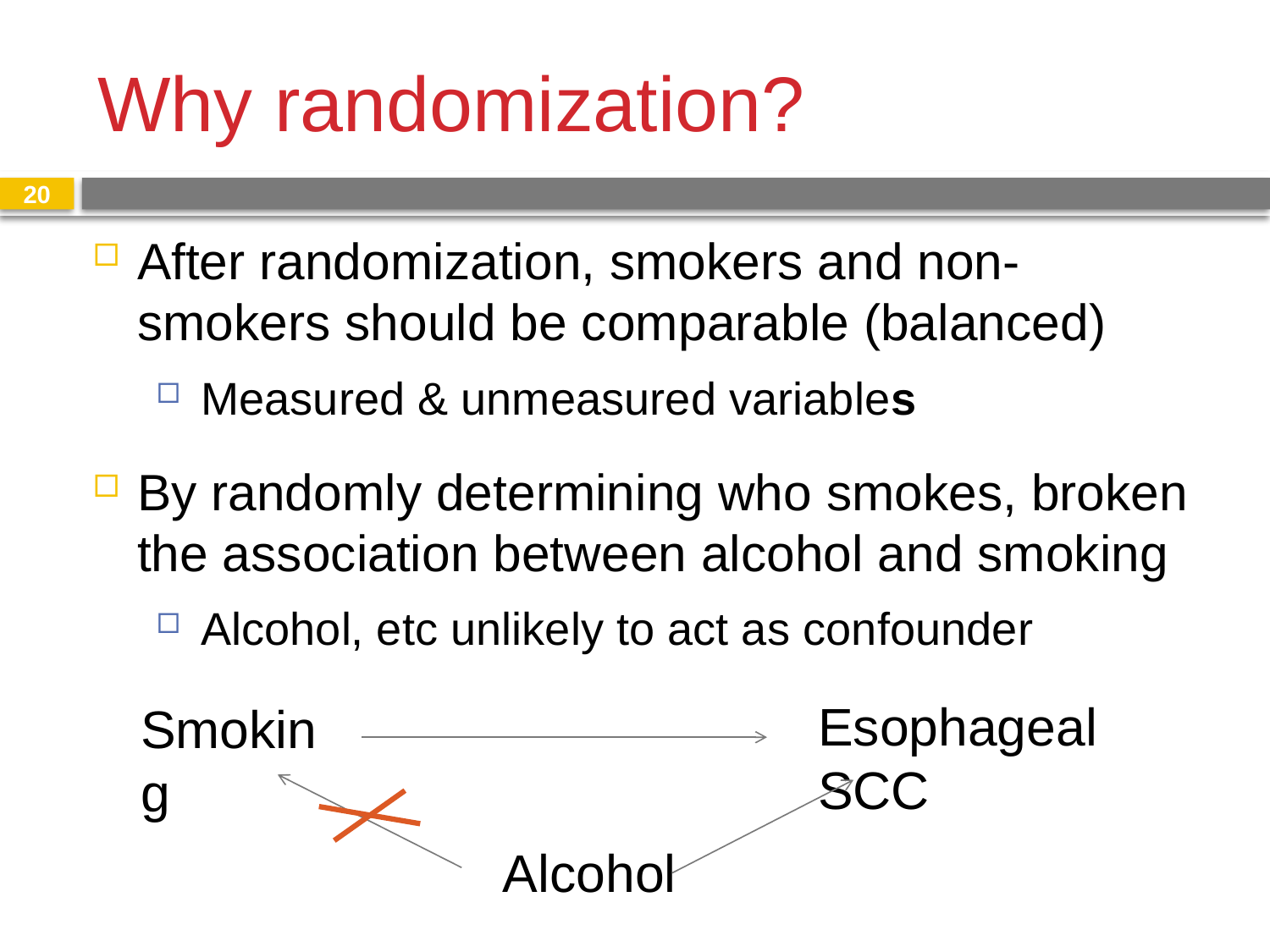

# Why randomization?
20
After randomization, smokers and non-smokers should be comparable (balanced)
Measured & unmeasured variables
By randomly determining who smokes, broken the association between alcohol and smoking
Alcohol, etc unlikely to act as confounder

Esophageal SCC
Smoking
Alcohol